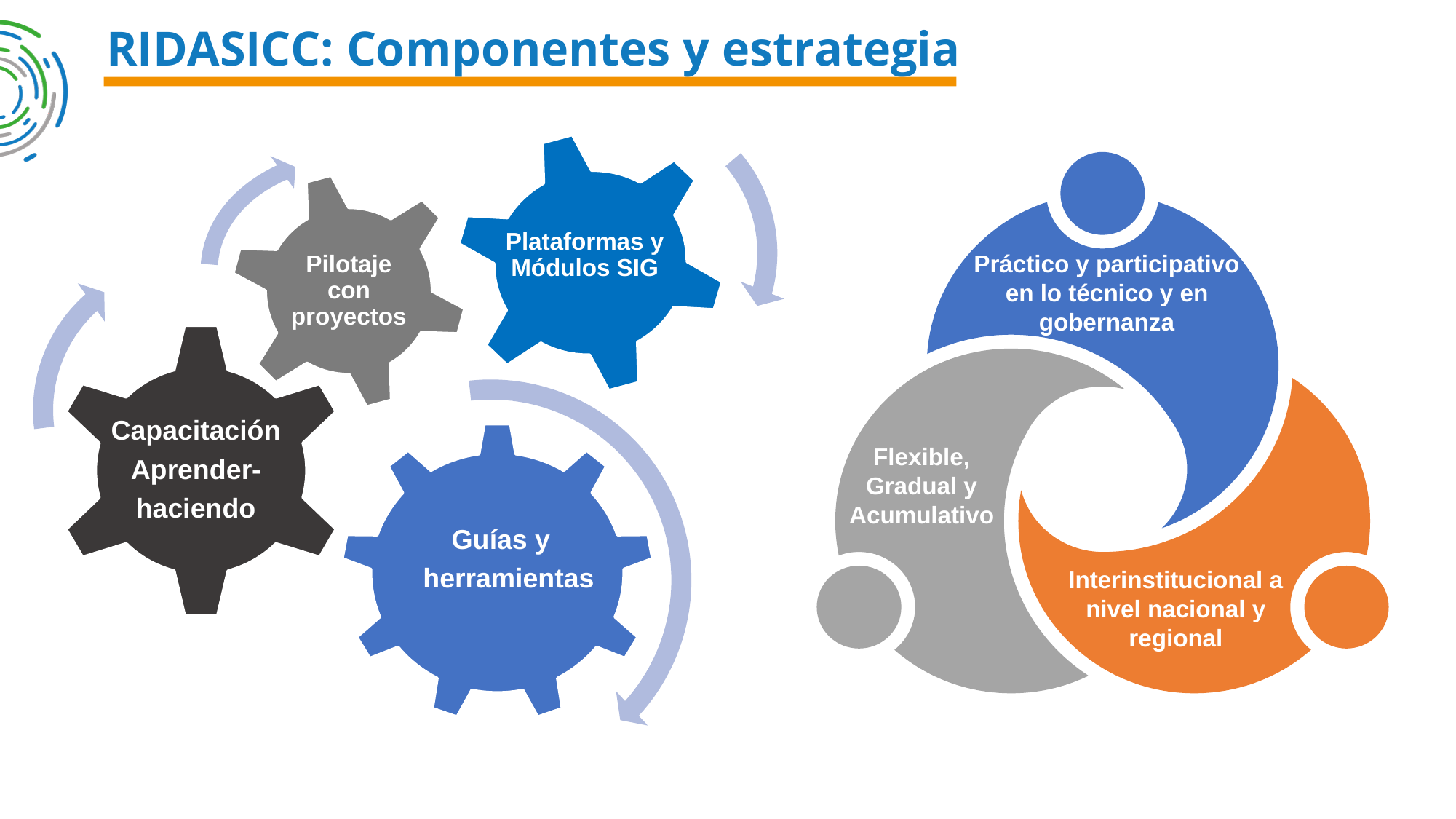

RIDASICC: Componentes y estrategia

Plataformas y Módulos SIG

Práctico y participativo en lo técnico y en gobernanza

Interinstitucional a nivel nacional y regional

Flexible, Gradual y Acumulativo

Pilotaje con proyectos

Capacitación
Aprender-
haciendo

Guías y
 herramientas